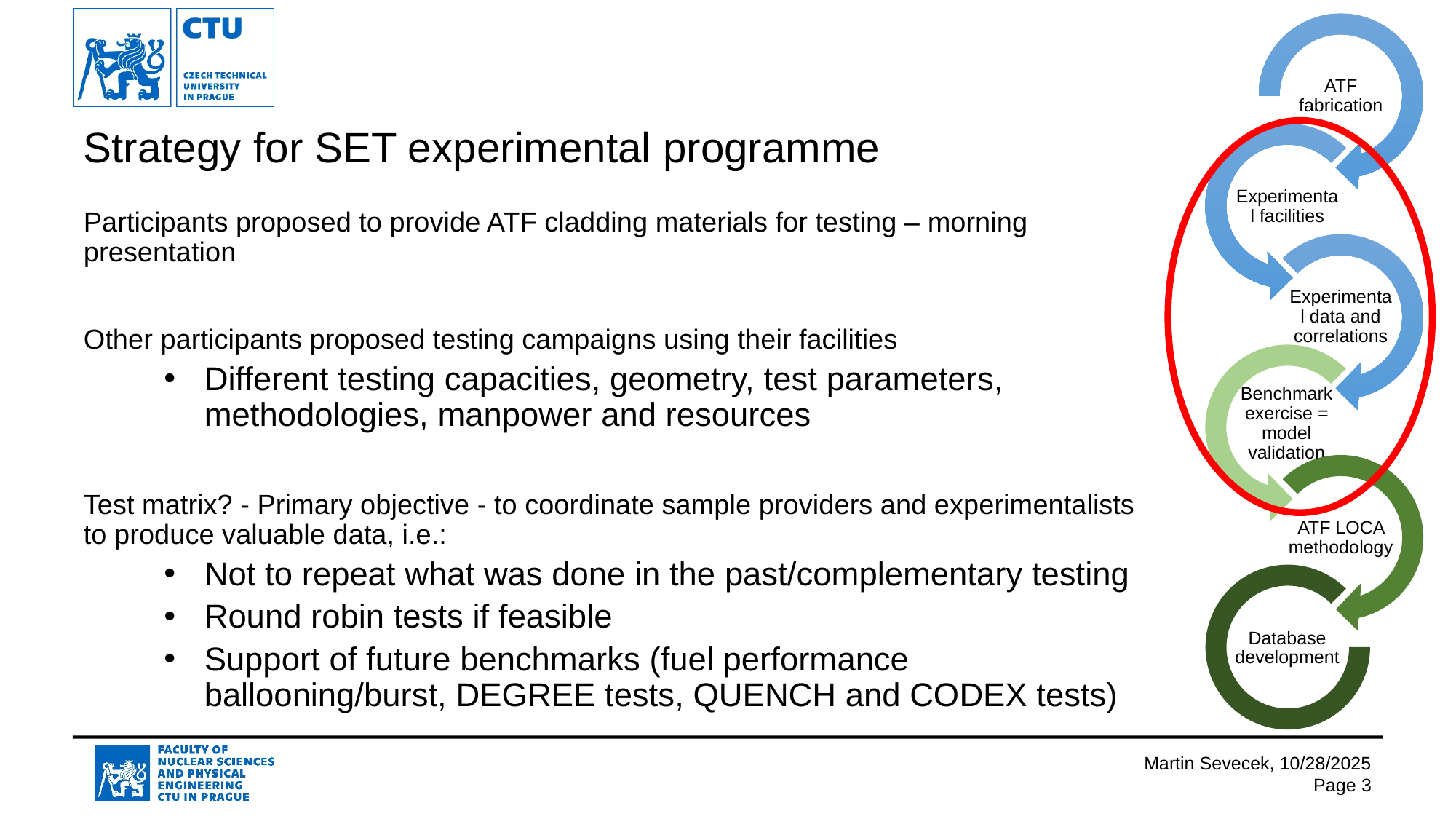

ATF fabrication
Experimental facilities
Experimental data and correlations
Benchmark exercise = model validation
ATF LOCA methodology
Database development
# Strategy for SET experimental programme

Participants proposed to provide ATF cladding materials for testing – morning presentation

Other participants proposed testing campaigns using their facilities
Different testing capacities, geometry, test parameters, methodologies, manpower and resources

Test matrix? - Primary objective - to coordinate sample providers and experimentalists to produce valuable data, i.e.:
Not to repeat what was done in the past/complementary testing
Round robin tests if feasible
Support of future benchmarks (fuel performance ballooning/burst, DEGREE tests, QUENCH and CODEX tests)
Martin Sevecek, 10/28/2025 Page 3